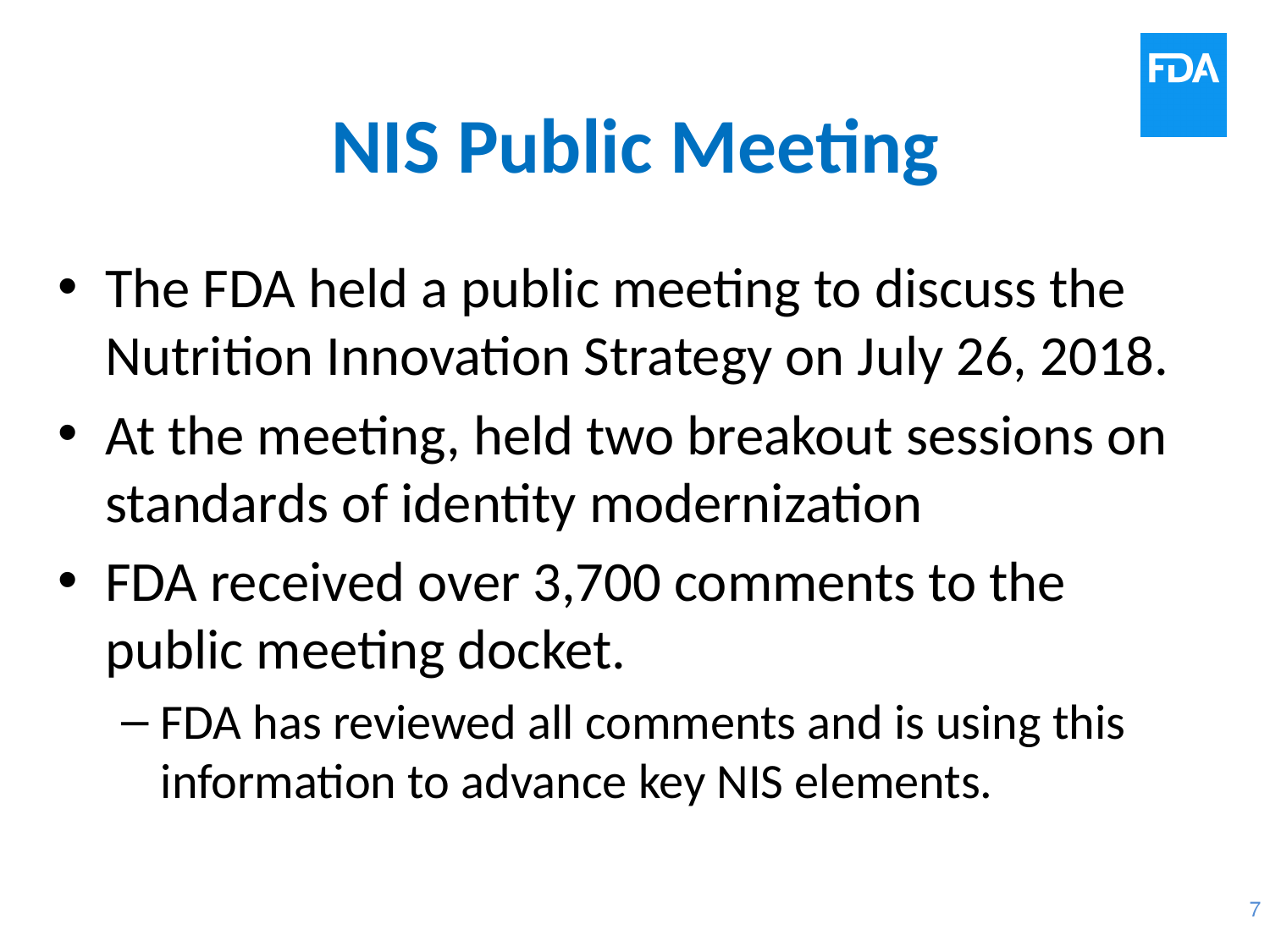

# NIS Public Meeting
The FDA held a public meeting to discuss the Nutrition Innovation Strategy on July 26, 2018.
At the meeting, held two breakout sessions on standards of identity modernization
FDA received over 3,700 comments to the public meeting docket.
FDA has reviewed all comments and is using this information to advance key NIS elements.